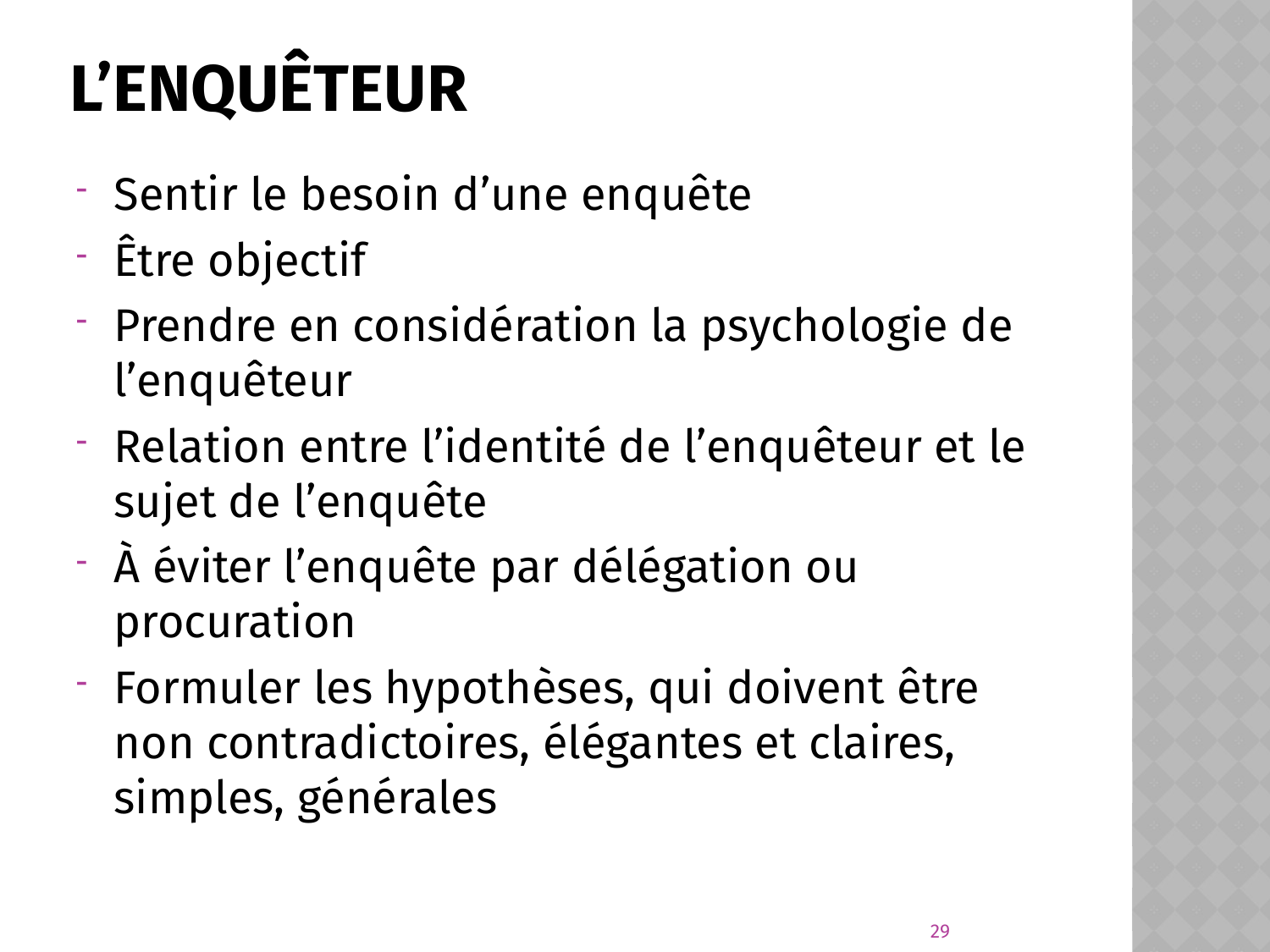

# L’enquêteur
Sentir le besoin d’une enquête
Être objectif
Prendre en considération la psychologie de l’enquêteur
Relation entre l’identité de l’enquêteur et le sujet de l’enquête
À éviter l’enquête par délégation ou procuration
Formuler les hypothèses, qui doivent être non contradictoires, élégantes et claires, simples, générales
29